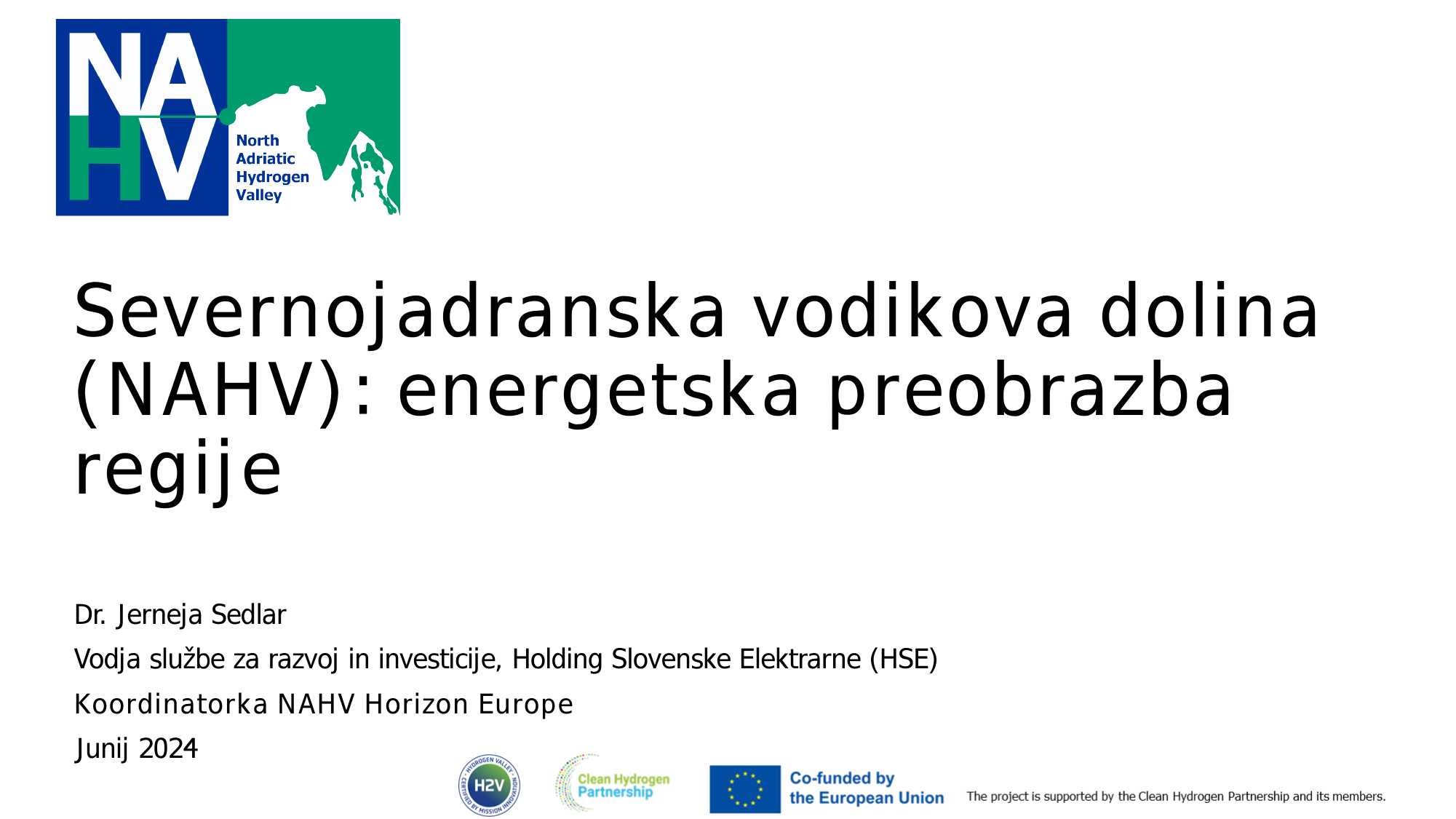

Severnojadranska vodikova dolina (NAHV): energetska preobrazba regije

Dr. Jerneja Sedlar
Vodja službe za razvoj in investicije, Holding Slovenske Elektrarne (HSE)
Koordinatorka NAHV Horizon Europe
Junij 2024